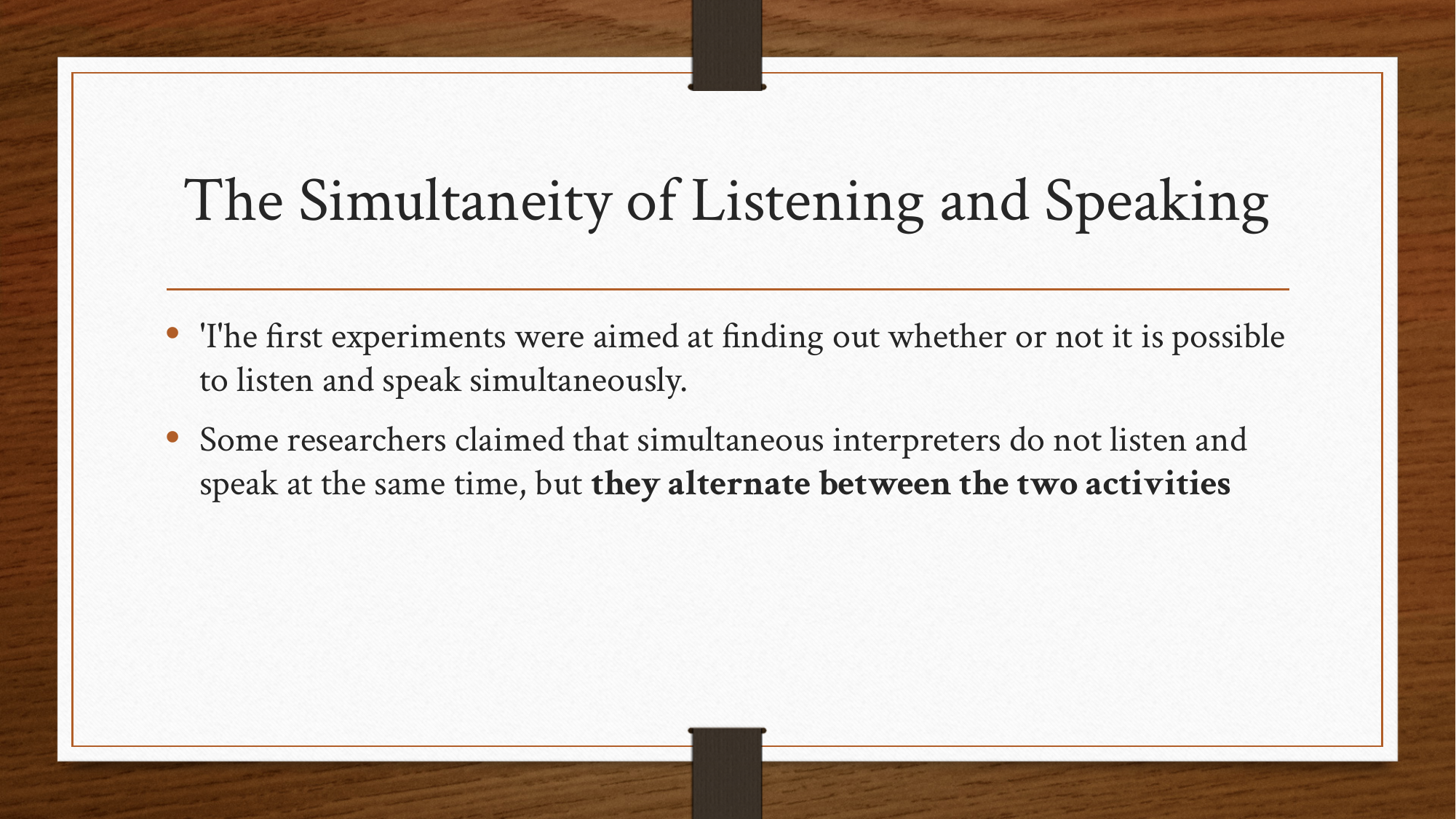

# The Simultaneity of Listening and Speaking
'I'he first experiments were aimed at finding out whether or not it is possible to listen and speak simultaneously.
Some researchers claimed that simultaneous interpreters do not listen and speak at the same time, but they alternate between the two activities